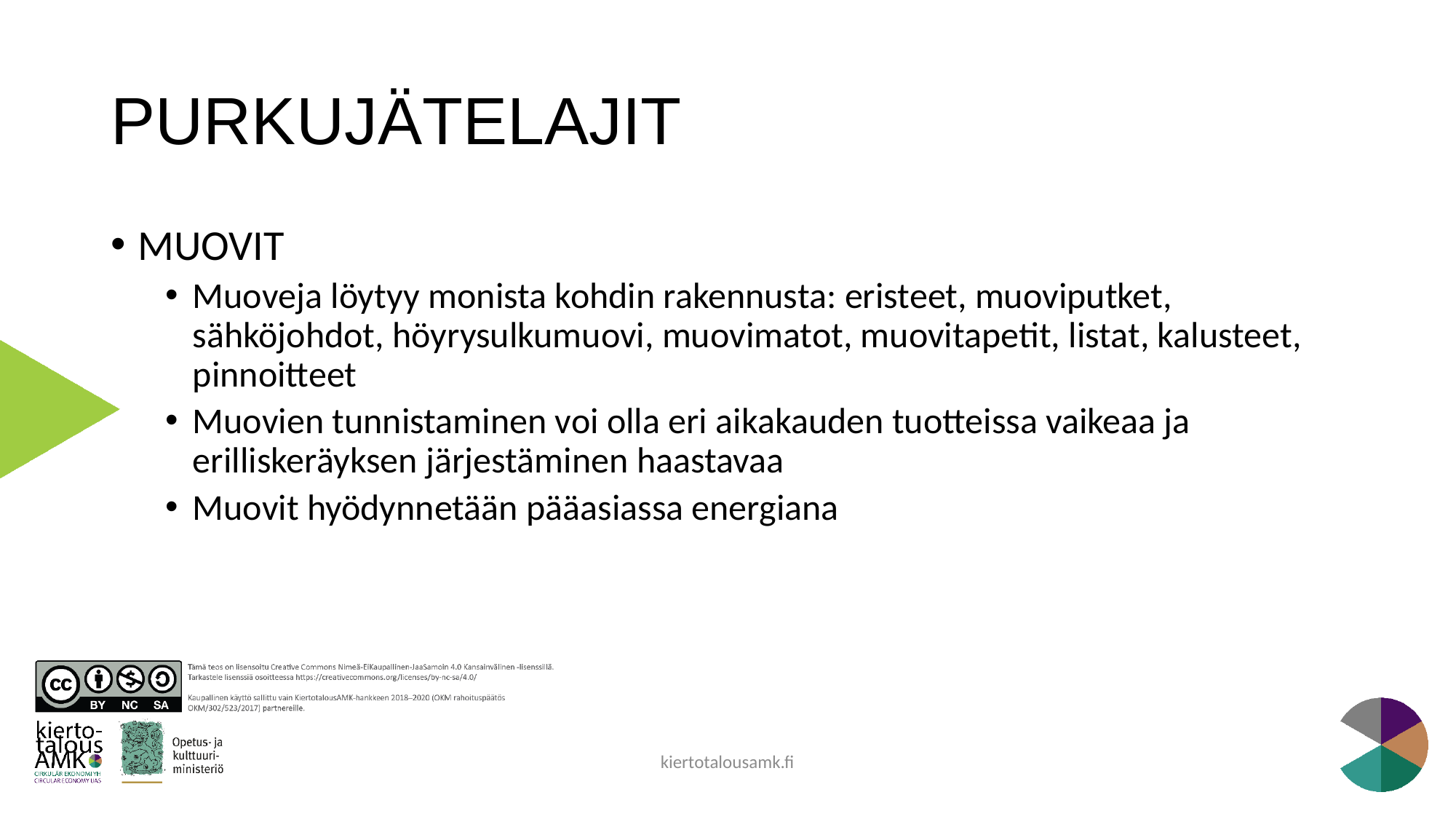

# PURKUJÄTELAJIT
MUOVIT
Muoveja löytyy monista kohdin rakennusta: eristeet, muoviputket, sähköjohdot, höyrysulkumuovi, muovimatot, muovitapetit, listat, kalusteet, pinnoitteet
Muovien tunnistaminen voi olla eri aikakauden tuotteissa vaikeaa ja erilliskeräyksen järjestäminen haastavaa
Muovit hyödynnetään pääasiassa energiana

kiertotalousamk.fi